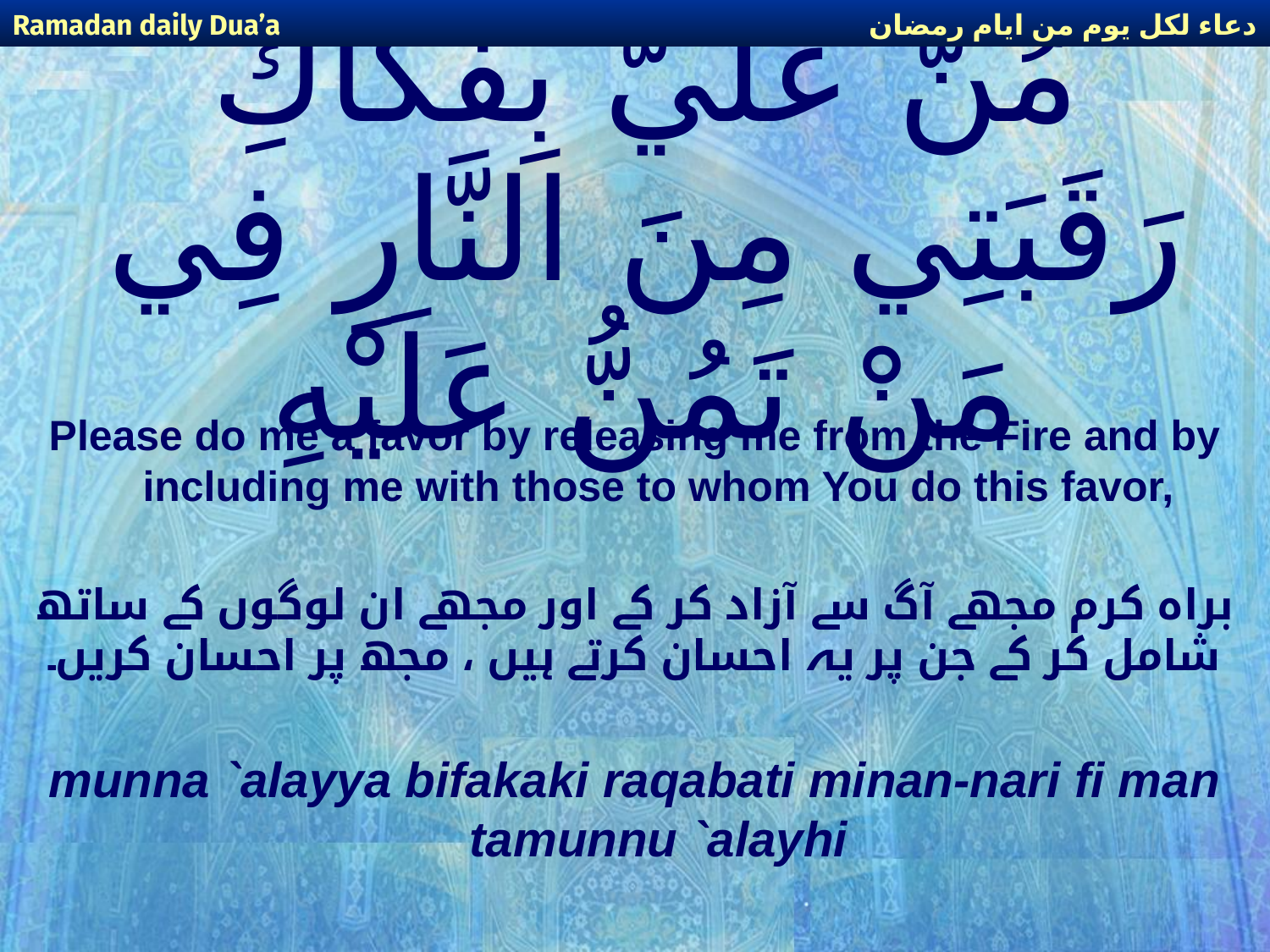

دعاء لكل يوم من ايام رمضان
Ramadan daily Dua’a
# مُنَّ عَلَيَّ بِفَكَاكِ رَقَبَتِي مِنَ النَّارِ فِي مَنْ تَمُنُّ عَلَيْهِ
Please do me a favor by releasing me from the Fire and by including me with those to whom You do this favor,

براہ کرم مجھے آگ سے آزاد کر کے اور مجھے ان لوگوں کے ساتھ شامل کر کے جن پر یہ احسان کرتے ہیں ، مجھ پر احسان کریں۔

munna `alayya bifakaki raqabati minan-nari fi man tamunnu `alayhi